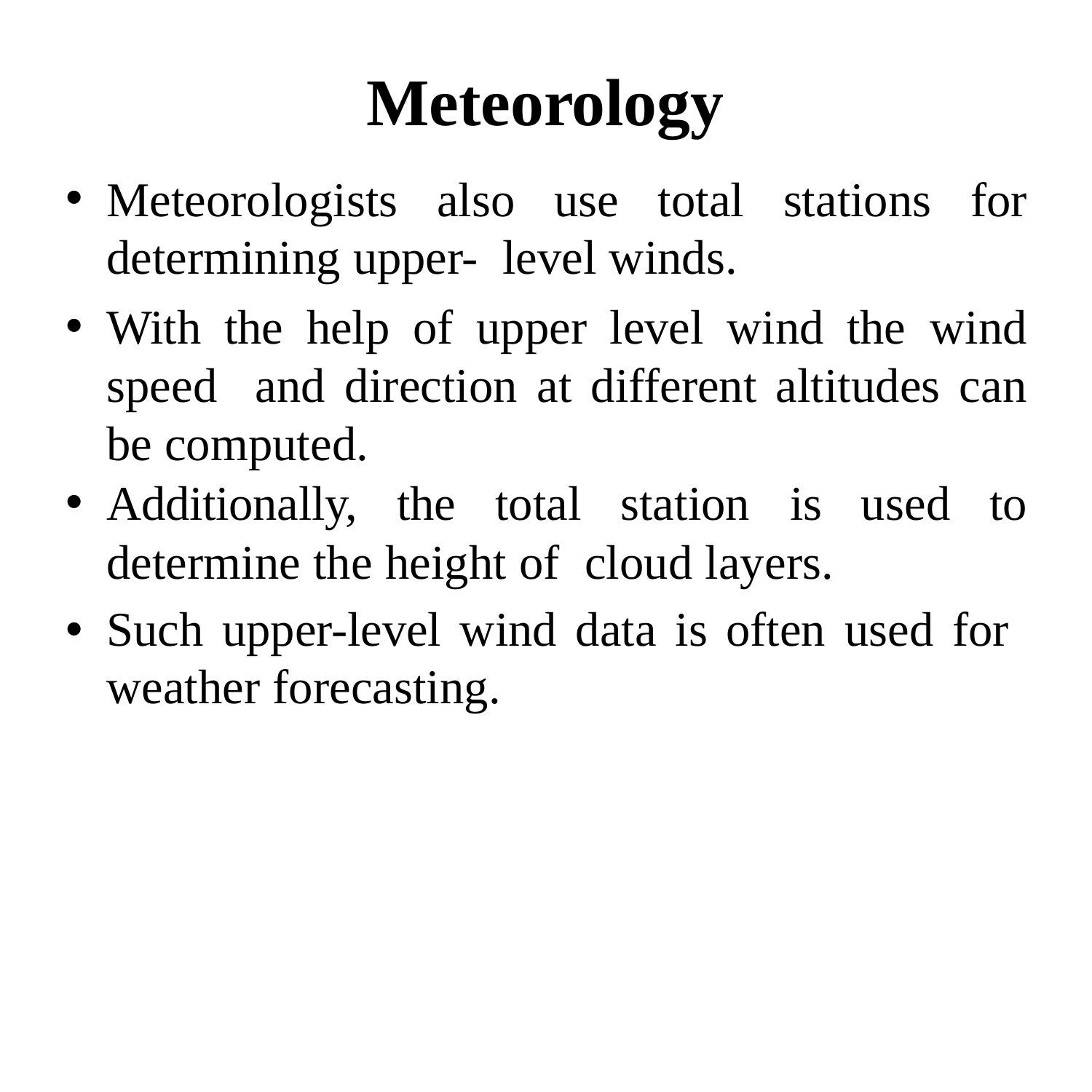

# Meteorology
Meteorologists also use total stations for determining upper-  level winds.
With the help of upper level wind the wind speed  and direction at different altitudes can be computed.
Additionally, the total station is used to determine the height of  cloud layers.
Such upper-level wind data is often used for  weather forecasting.